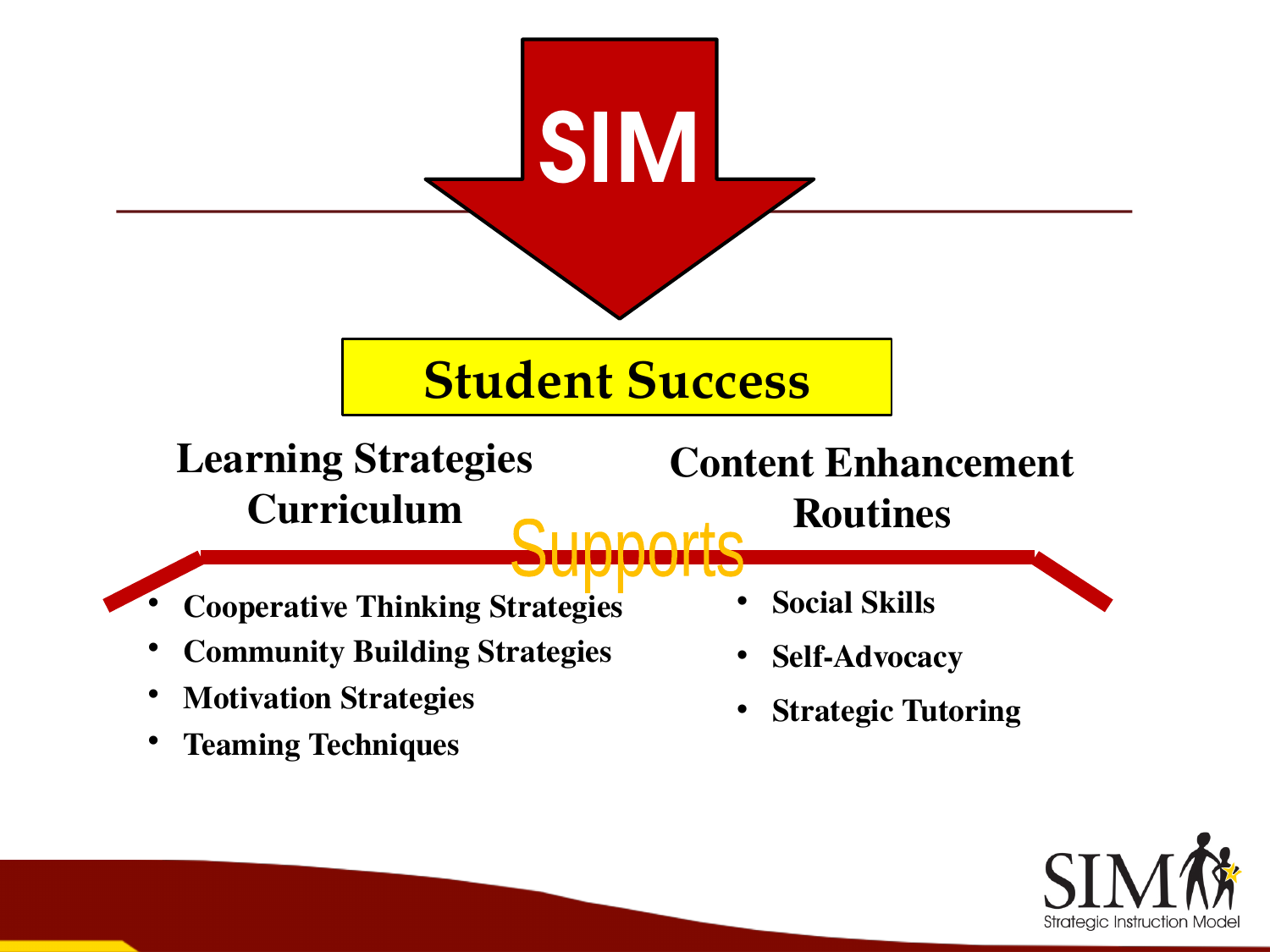

SIM
Student Success
Learning Strategies Curriculum
Content Enhancement Routines
Supports
Social Skills
Self-Advocacy
Strategic Tutoring
Cooperative Thinking Strategies

Community Building Strategies

Motivation Strategies

Teaming Techniques